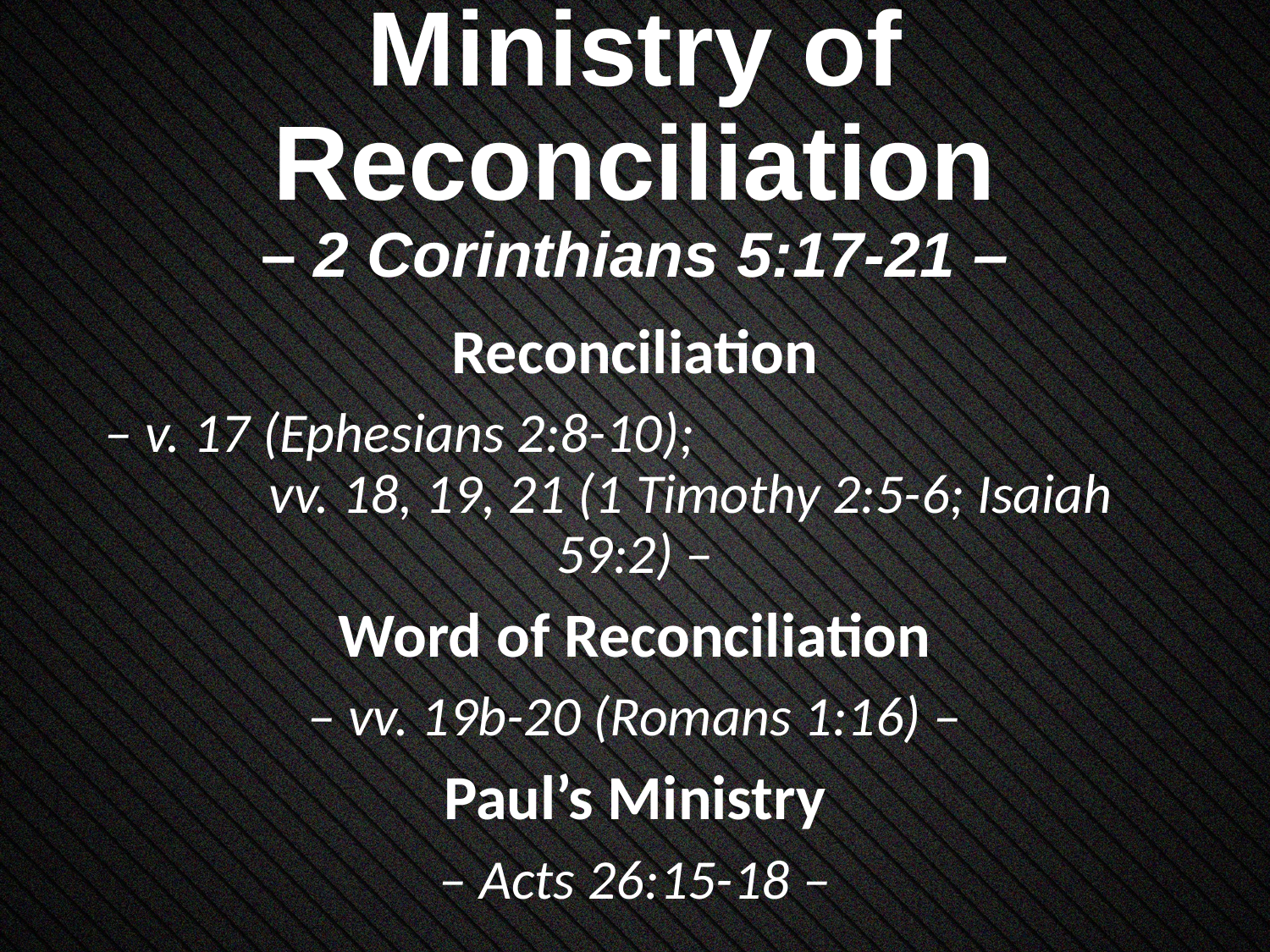

# Ministry of Reconciliation – 2 Corinthians 5:17-21 –

Reconciliation
– v. 17 (Ephesians 2:8-10);                                               vv. 18, 19, 21 (1 Timothy 2:5-6; Isaiah 59:2) –
Word of Reconciliation
– vv. 19b-20 (Romans 1:16) –
Paul’s Ministry
– Acts 26:15-18 –